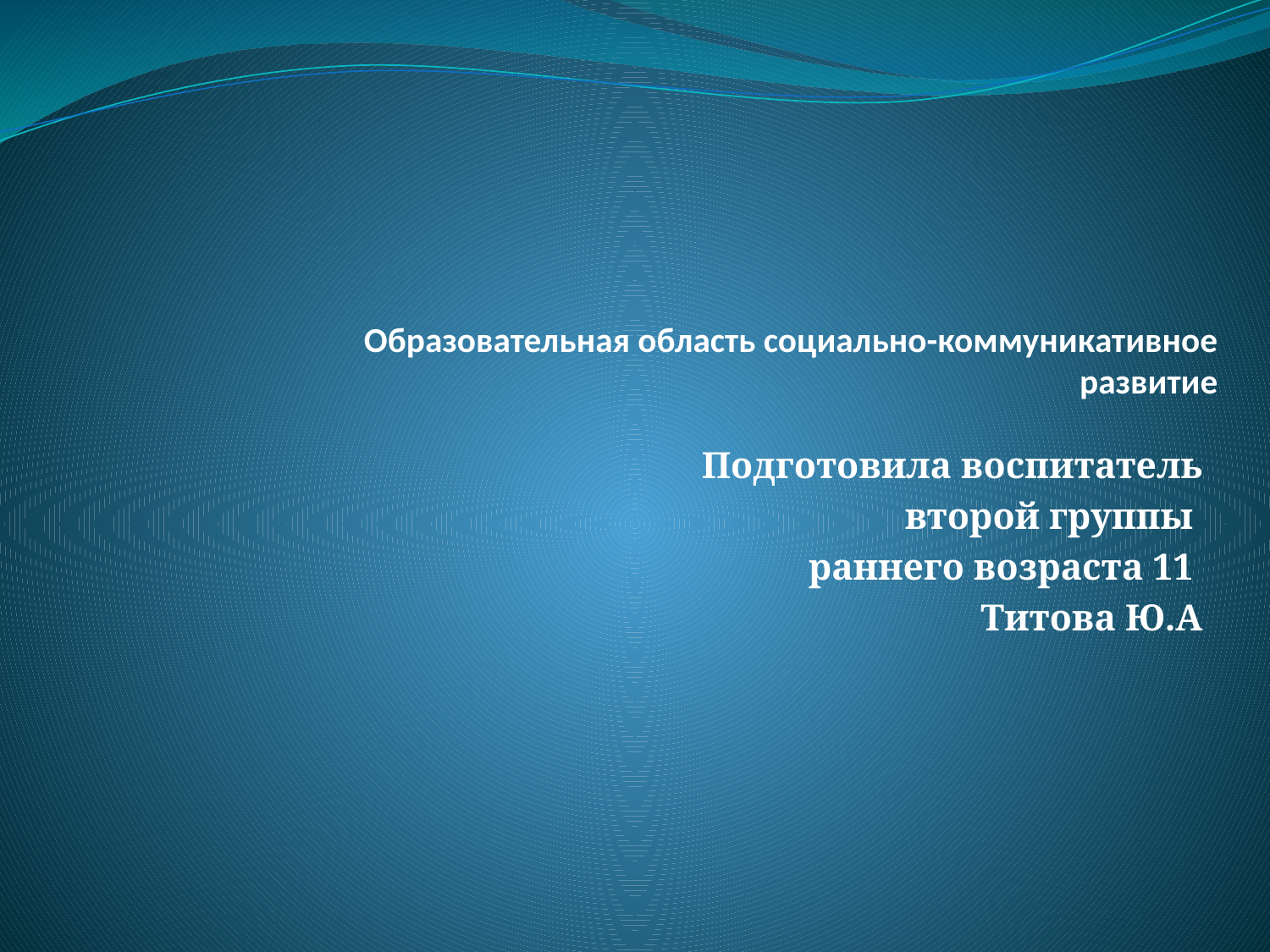

# Образовательная область социально-коммуникативное развитие
Подготовила воспитатель
второй группы
раннего возраста 11
Титова Ю.А